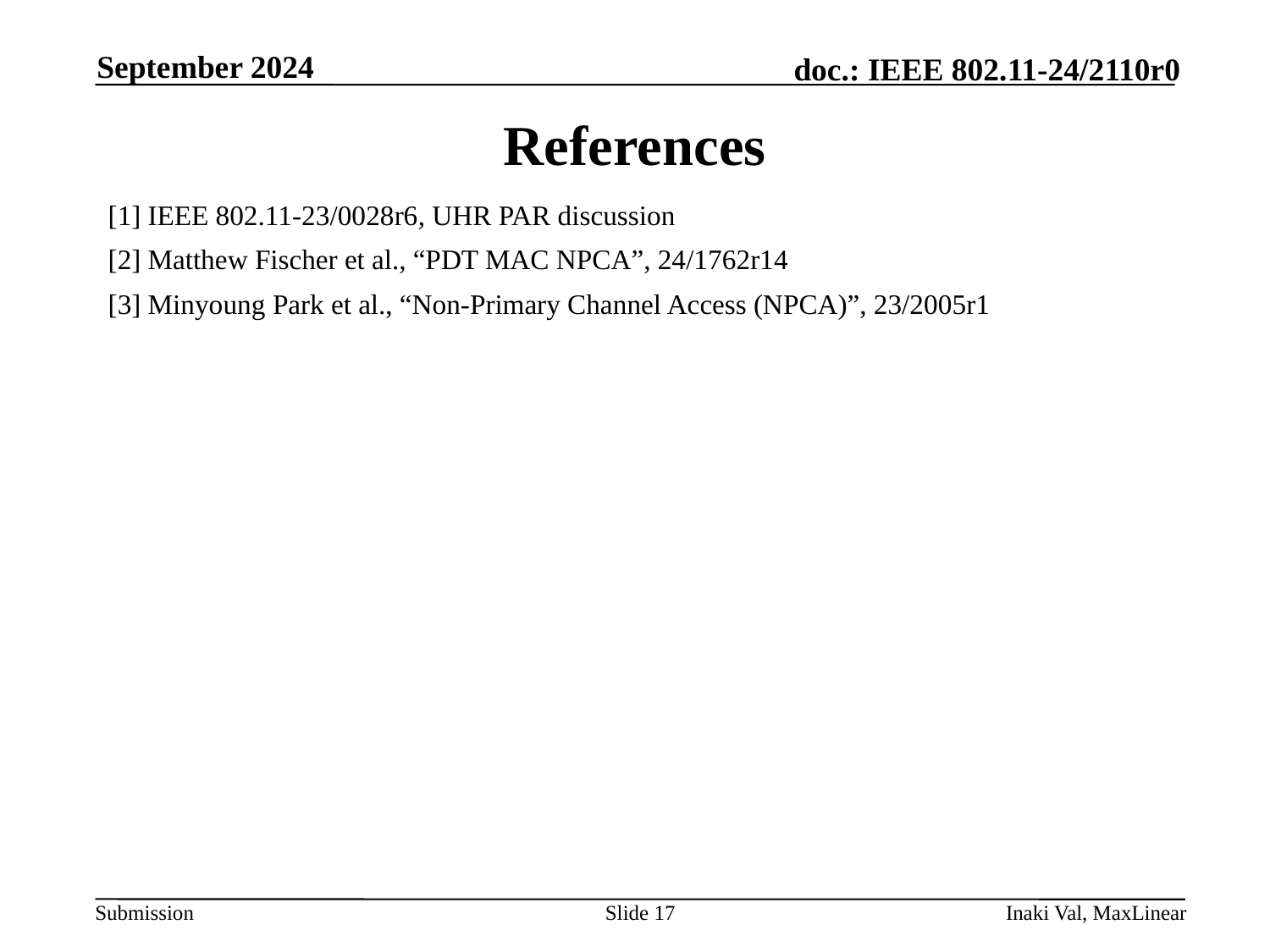

September 2024
# References
[1] IEEE 802.11-23/0028r6, UHR PAR discussion
[2] Matthew Fischer et al., “PDT MAC NPCA”, 24/1762r14
[3] Minyoung Park et al., “Non-Primary Channel Access (NPCA)”, 23/2005r1

Slide 17
Inaki Val, MaxLinear